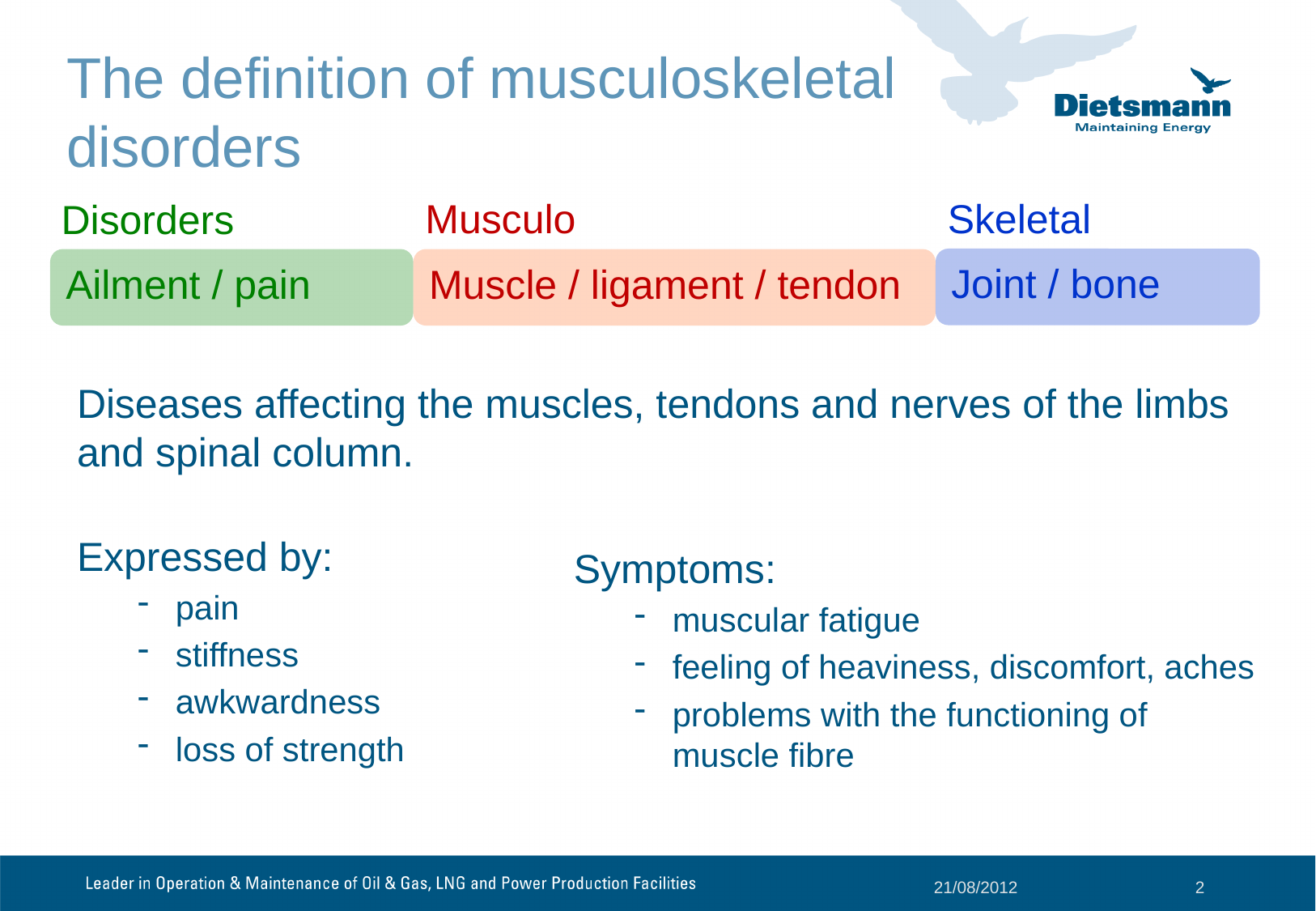

# The definition of musculoskeletal disorders
Musculo
Skeletal
Disorders

Diseases affecting the muscles, tendons and nerves of the limbs and spinal column.

Expressed by:
pain
stiffness
awkwardness
loss of strength

Joint / bone
Ailment / pain
Muscle / ligament / tendon
Symptoms:
muscular fatigue
feeling of heaviness, discomfort, aches
problems with the functioning of muscle fibre

21/08/2012
2